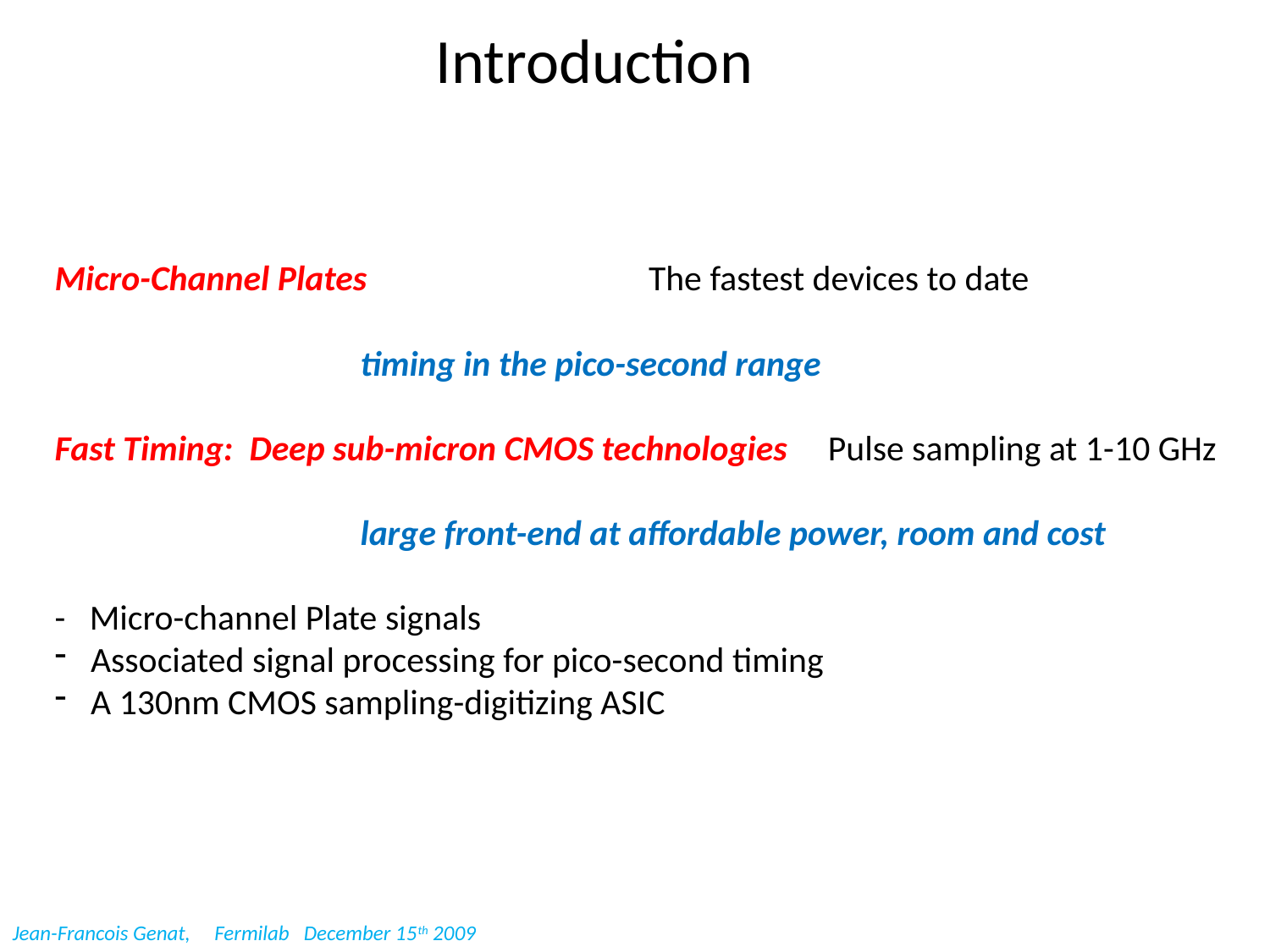

# Introduction

Micro-Channel Plates                                   The fastest devices to date

                                      timing in the pico-second range

Fast Timing:  Deep sub-micron CMOS technologies     Pulse sampling at 1-10 GHz

                                      large front-end at affordable power, room and cost

-   Micro-channel Plate signals
   Associated signal processing for pico-second timing
   A 130nm CMOS sampling-digitizing ASIC
Jean-Francois Genat,     Fermilab   December 15th 2009